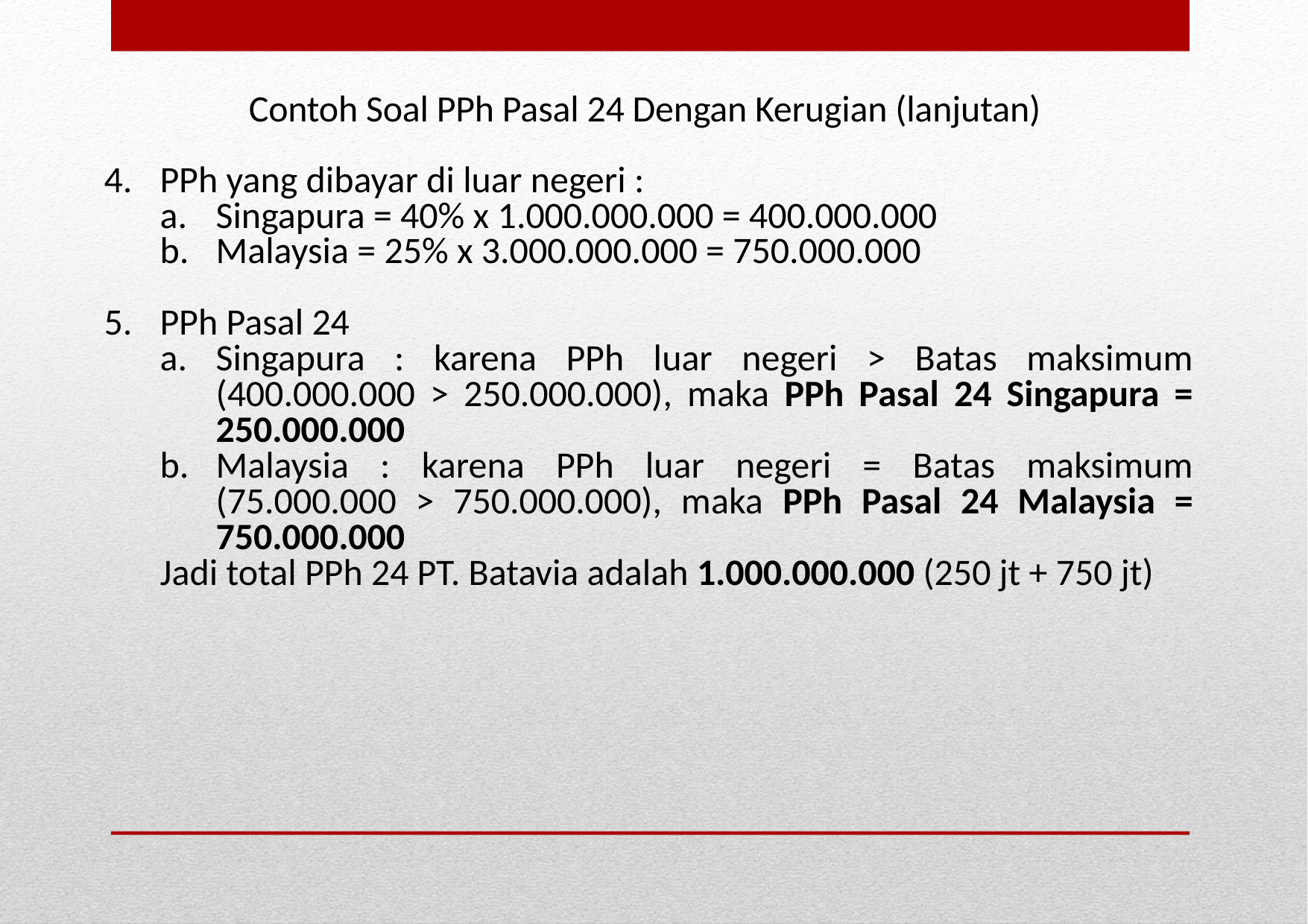

Contoh Soal PPh Pasal 24 Dengan Kerugian (lanjutan)
PPh yang dibayar di luar negeri :
Singapura = 40% x 1.000.000.000 = 400.000.000
Malaysia = 25% x 3.000.000.000 = 750.000.000

PPh Pasal 24
Singapura : karena PPh luar negeri > Batas maksimum (400.000.000 > 250.000.000), maka PPh Pasal 24 Singapura = 250.000.000
Malaysia : karena PPh luar negeri = Batas maksimum (75.000.000 > 750.000.000), maka PPh Pasal 24 Malaysia = 750.000.000
Jadi total PPh 24 PT. Batavia adalah 1.000.000.000 (250 jt + 750 jt)